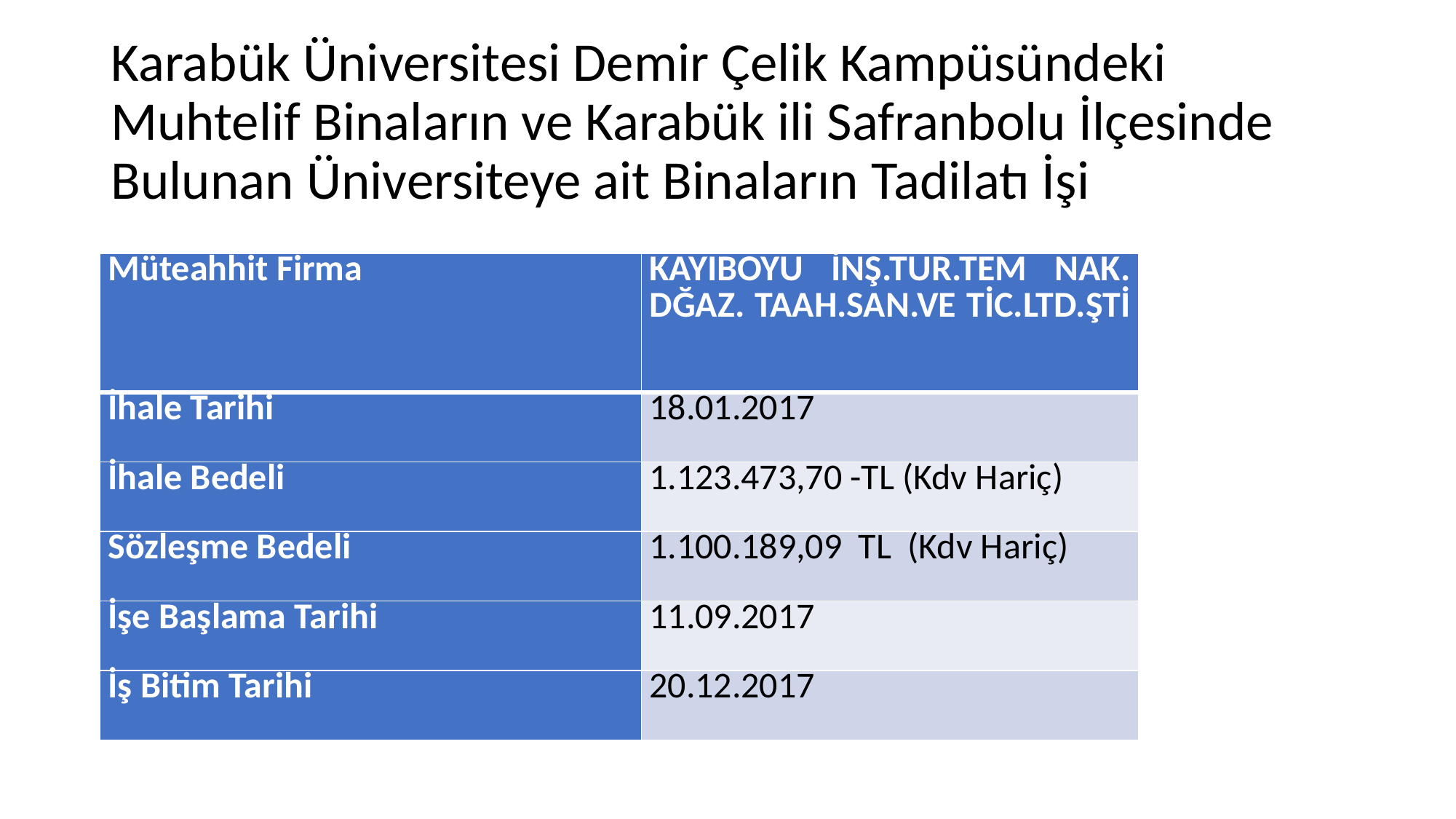

# Karabük Üniversitesi Demir Çelik Kampüsündeki Muhtelif Binaların ve Karabük ili Safranbolu İlçesinde Bulunan Üniversiteye ait Binaların Tadilatı İşi
| Müteahhit Firma | KAYIBOYU İNŞ.TUR.TEM NAK. DĞAZ. TAAH.SAN.VE TİC.LTD.ŞTİ |
| --- | --- |
| İhale Tarihi | 18.01.2017 |
| İhale Bedeli | 1.123.473,70 -TL (Kdv Hariç) |
| Sözleşme Bedeli | 1.100.189,09 TL (Kdv Hariç) |
| İşe Başlama Tarihi | 11.09.2017 |
| İş Bitim Tarihi | 20.12.2017 |